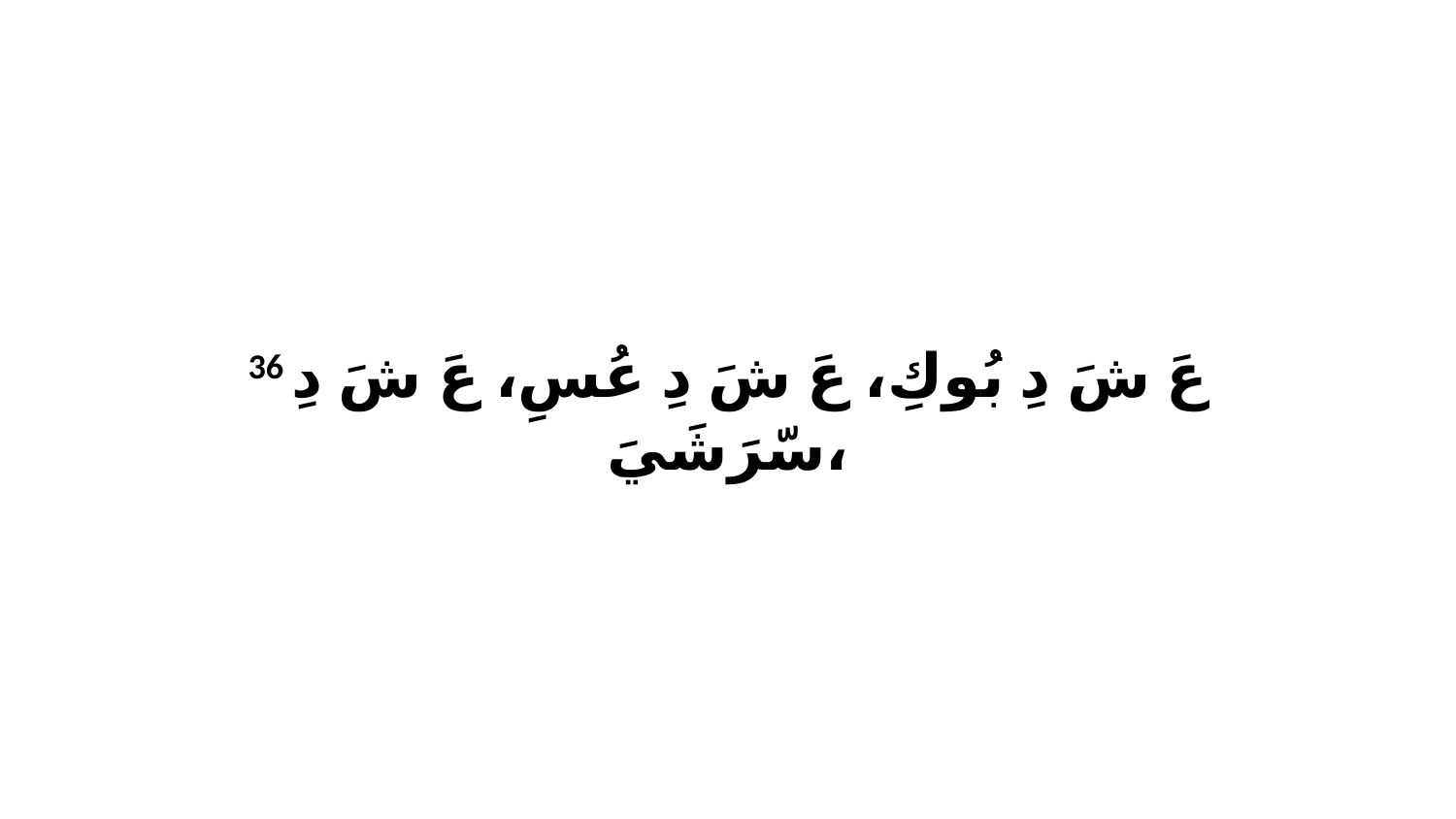

36 عَ شَ دِ بُوكِ، عَ شَ دِ عُسِ، عَ شَ دِ سّرَشَيَ،